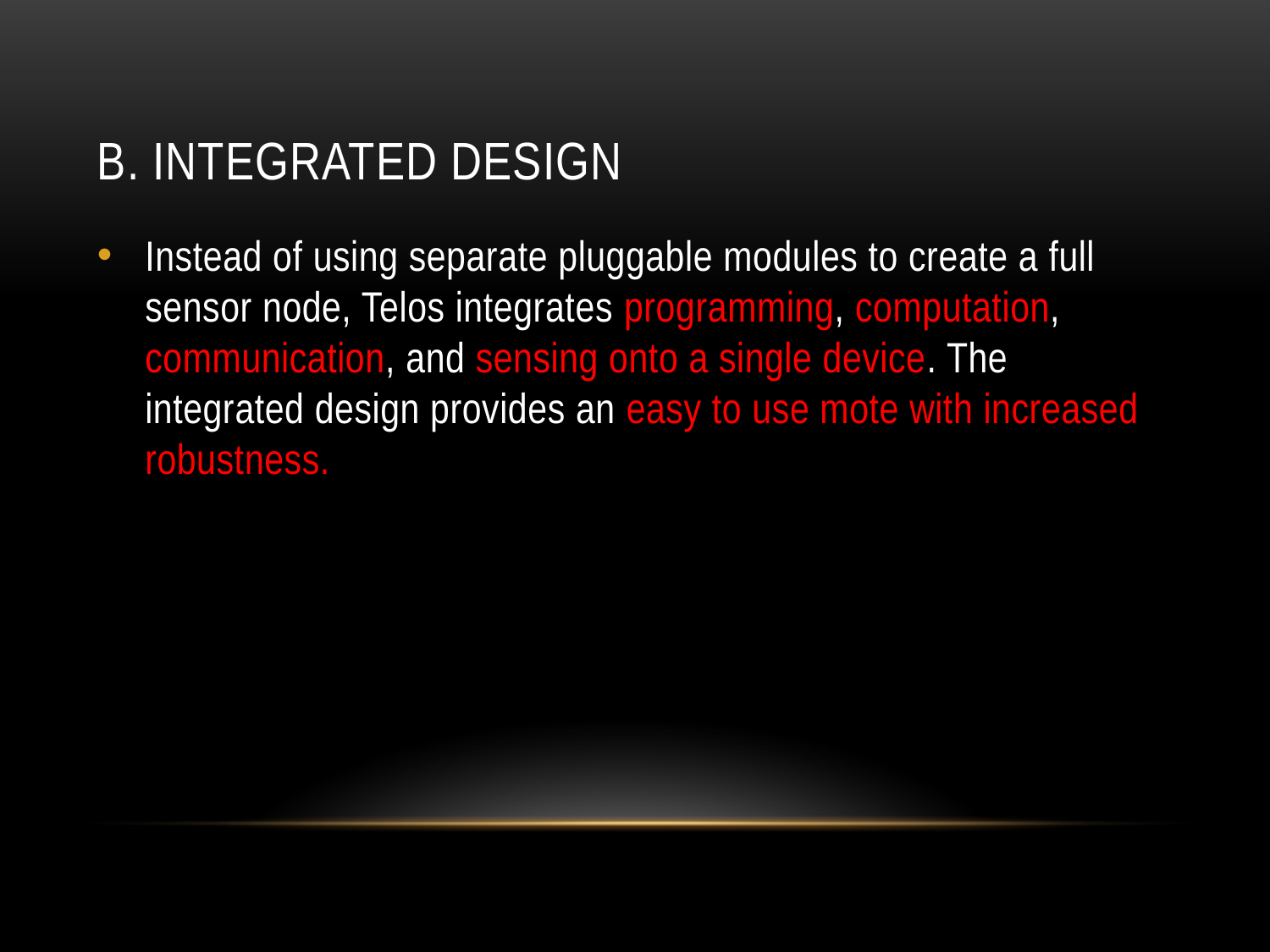

# B. Integrated Design
Instead of using separate pluggable modules to create a full sensor node, Telos integrates programming, computation, communication, and sensing onto a single device. The integrated design provides an easy to use mote with increased robustness.